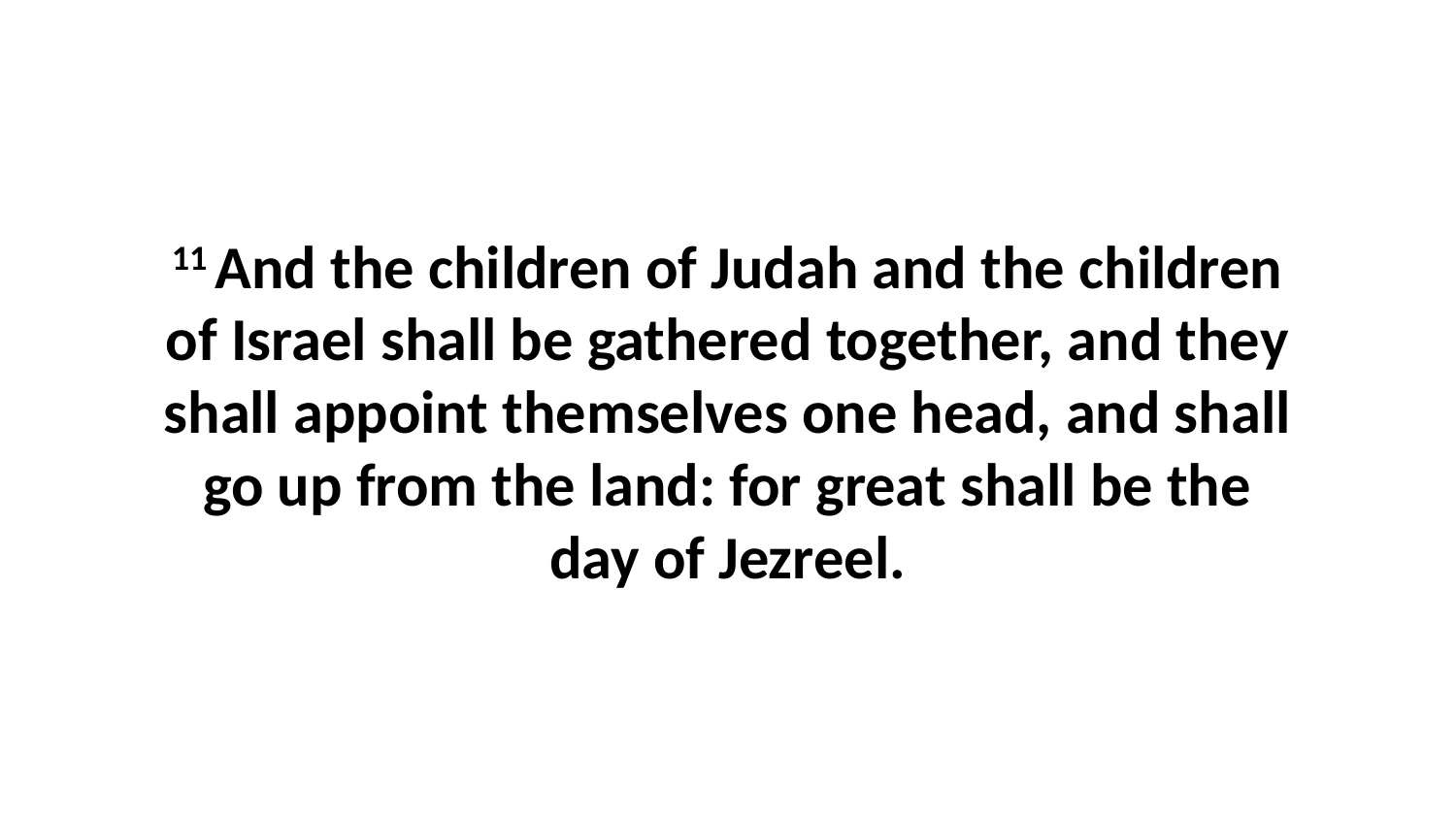

11 And the children of Judah and the children of Israel shall be gathered together, and they shall appoint themselves one head, and shall go up from the land: for great shall be the day of Jezreel.